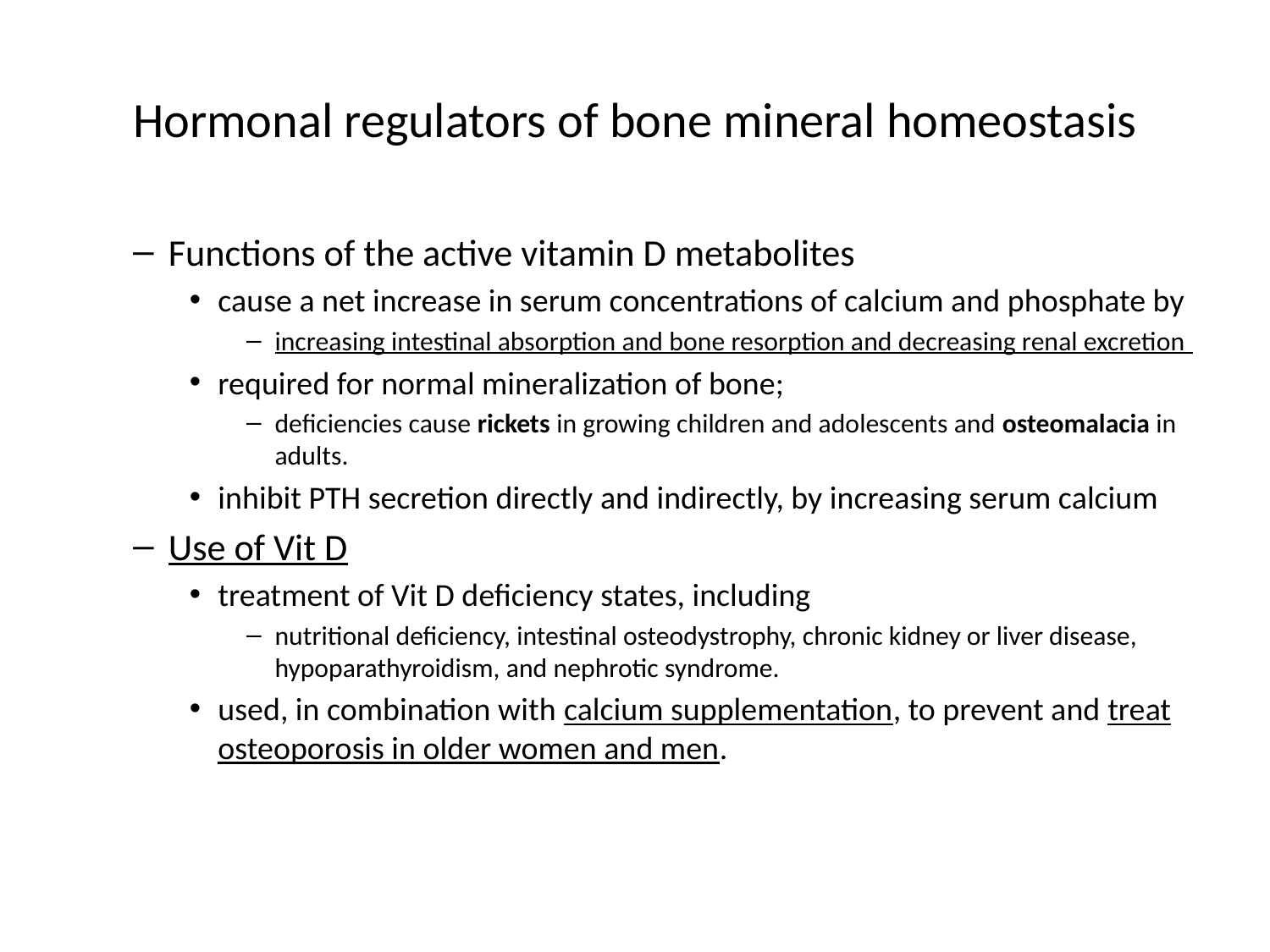

# Hormonal regulators of bone mineral homeostasis
Functions of the active vitamin D metabolites
cause a net increase in serum concentrations of calcium and phosphate by
increasing intestinal absorption and bone resorption and decreasing renal excretion
required for normal mineralization of bone;
deficiencies cause rickets in growing children and adolescents and osteomalacia in adults.
inhibit PTH secretion directly and indirectly, by increasing serum calcium
Use of Vit D
treatment of Vit D deficiency states, including
nutritional deficiency, intestinal osteodystrophy, chronic kidney or liver disease, hypoparathyroidism, and nephrotic syndrome.
used, in combination with calcium supplementation, to prevent and treat osteoporosis in older women and men.